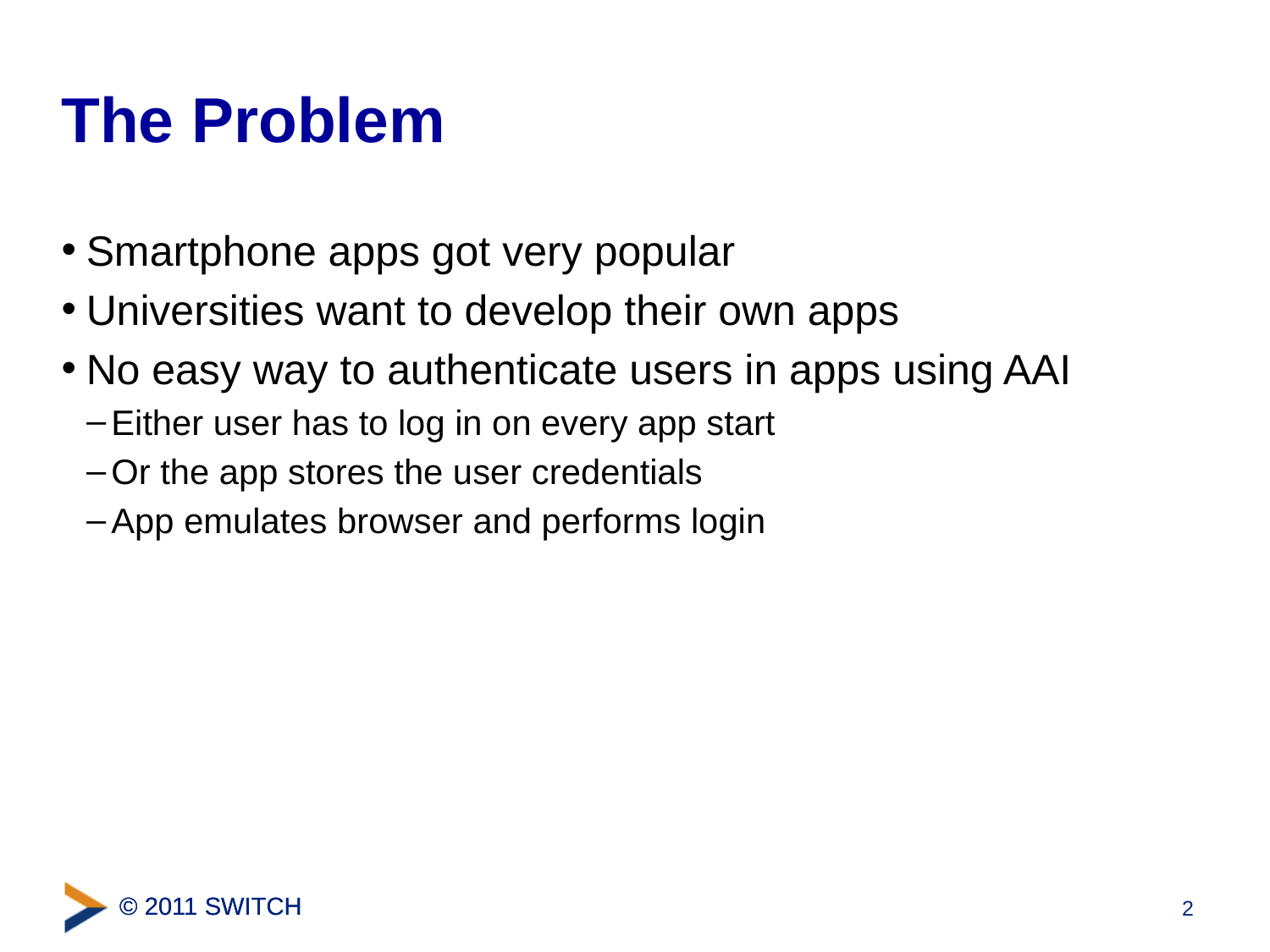

# The Problem
Smartphone apps got very popular
Universities want to develop their own apps
No easy way to authenticate users in apps using AAI
Either user has to log in on every app start
Or the app stores the user credentials
App emulates browser and performs login
2